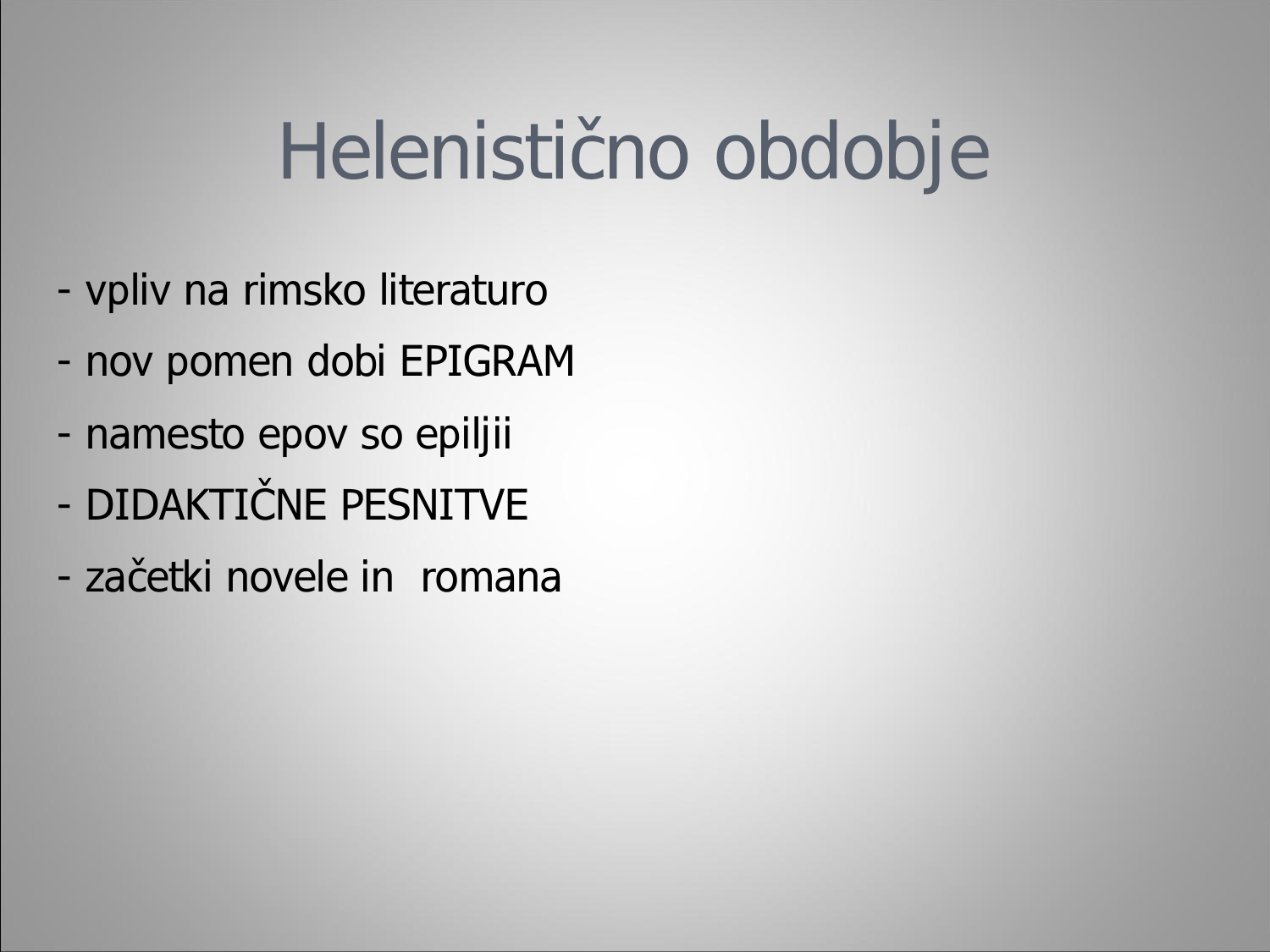

# Helenistično obdobje
- vpliv na rimsko literaturo
- nov pomen dobi EPIGRAM
- namesto epov so epiljii
- DIDAKTIČNE PESNITVE
- začetki novele in  romana